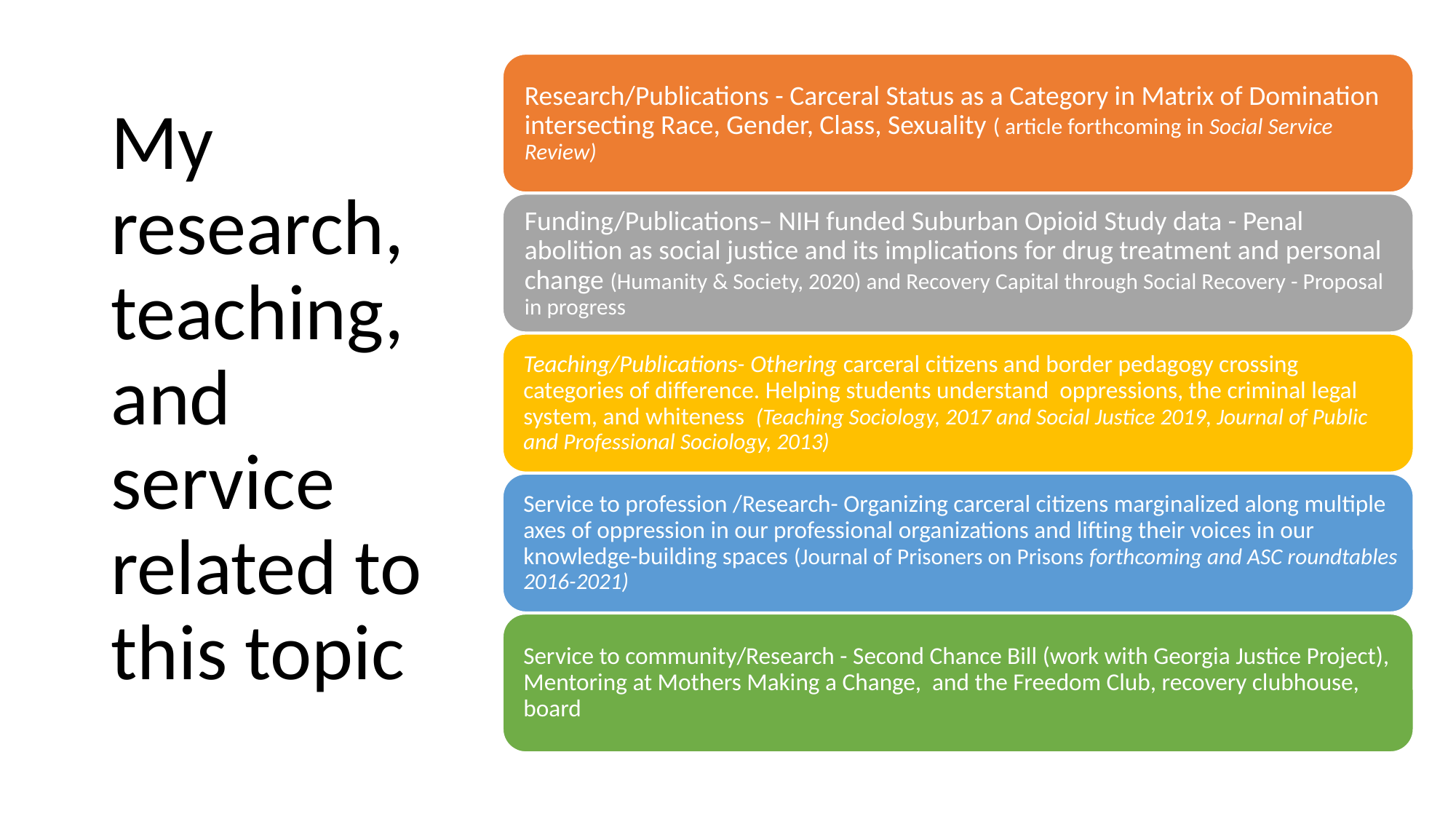

Research/Publications - Carceral Status as a Category in Matrix of Domination intersecting Race, Gender, Class, Sexuality ( article forthcoming in Social Service Review)
Funding/Publications– NIH funded Suburban Opioid Study data - Penal abolition as social justice and its implications for drug treatment and personal change (Humanity & Society, 2020) and Recovery Capital through Social Recovery - Proposal in progress
Teaching/Publications- Othering carceral citizens and border pedagogy crossing categories of difference. Helping students understand  oppressions, the criminal legal system, and whiteness  (Teaching Sociology, 2017 and Social Justice 2019, Journal of Public and Professional Sociology, 2013)
Service to profession /Research- Organizing carceral citizens marginalized along multiple axes of oppression in our professional organizations and lifting their voices in our knowledge-building spaces (Journal of Prisoners on Prisons forthcoming and ASC roundtables 2016-2021)
Service to community/Research - Second Chance Bill (work with Georgia Justice Project), Mentoring at Mothers Making a Change,  and the Freedom Club, recovery clubhouse, board
# My research, teaching, and service related to this topic